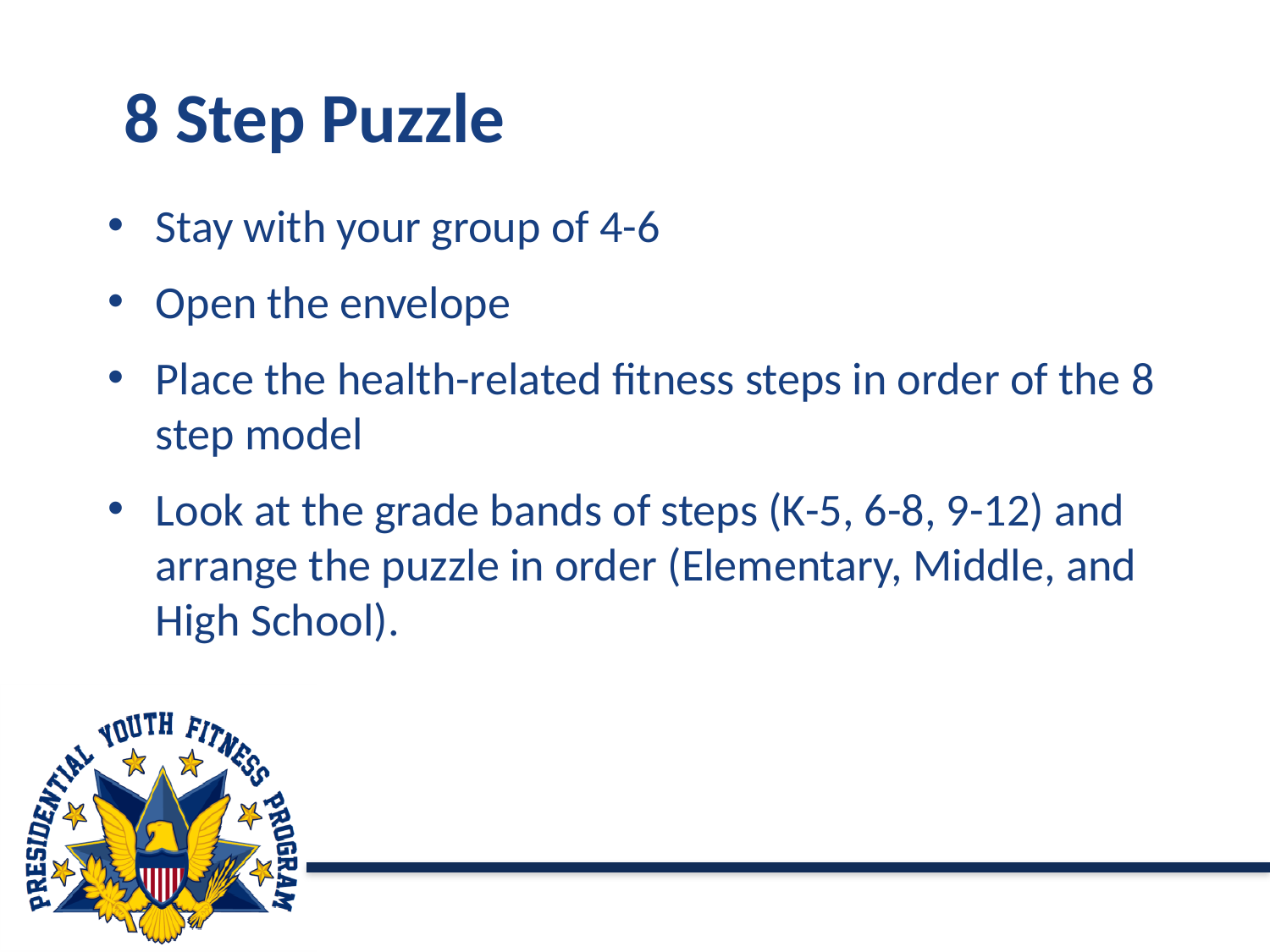

# 8 Step Puzzle
Stay with your group of 4-6
Open the envelope
Place the health-related fitness steps in order of the 8 step model
Look at the grade bands of steps (K-5, 6-8, 9-12) and arrange the puzzle in order (Elementary, Middle, and High School).